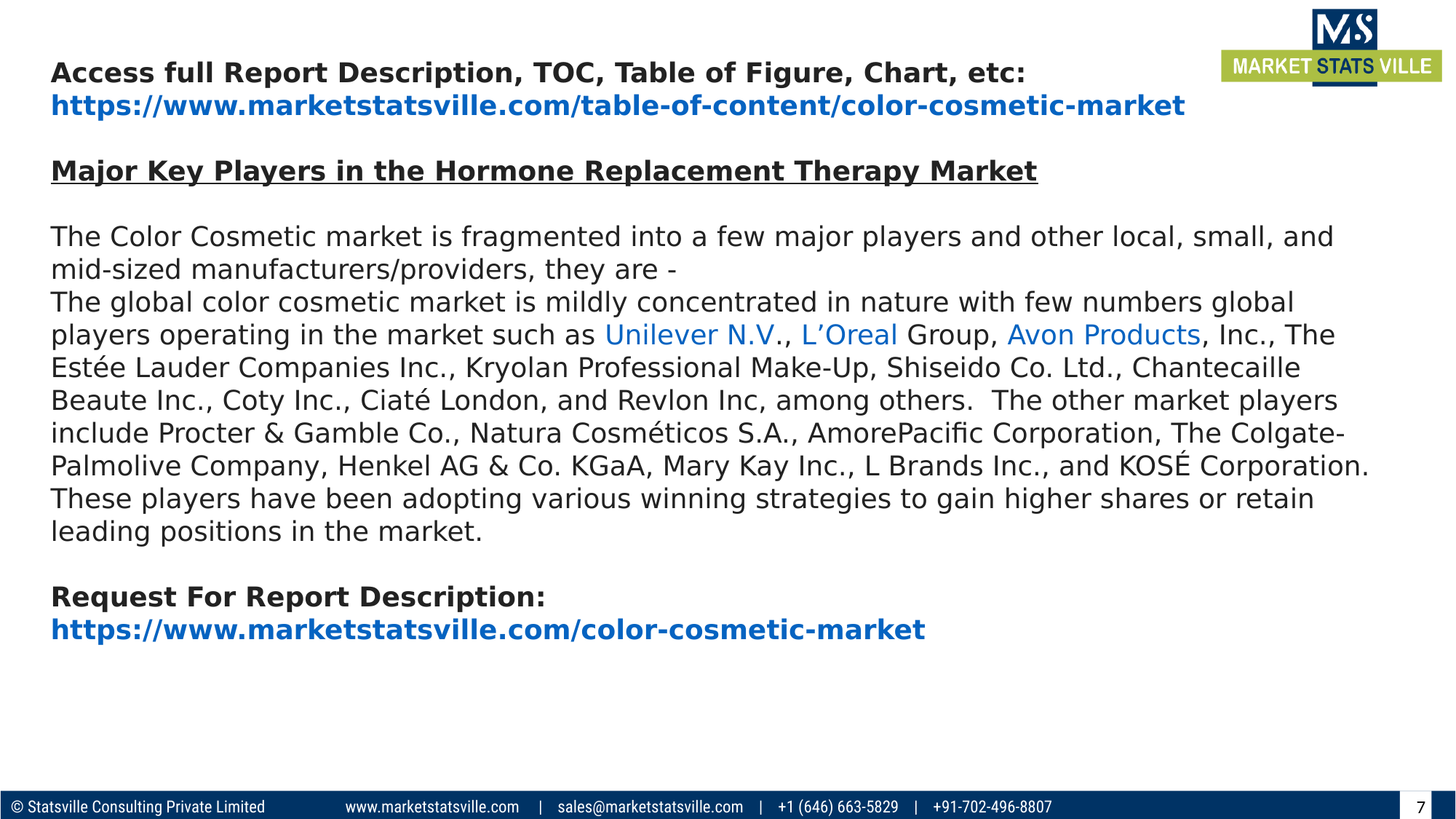

Access full Report Description, TOC, Table of Figure, Chart, etc: https://www.marketstatsville.com/table-of-content/color-cosmetic-market
Major Key Players in the Hormone Replacement Therapy Market

The Color Cosmetic market is fragmented into a few major players and other local, small, and mid-sized manufacturers/providers, they are -
The global color cosmetic market is mildly concentrated in nature with few numbers global players operating in the market such as Unilever N.V., L’Oreal Group, Avon Products, Inc., The Estée Lauder Companies Inc., Kryolan Professional Make-Up, Shiseido Co. Ltd., Chantecaille Beaute Inc., Coty Inc., Ciaté London, and Revlon Inc, among others.  The other market players include Procter & Gamble Co., Natura Cosméticos S.A., AmorePacific Corporation, The Colgate-Palmolive Company, Henkel AG & Co. KGaA, Mary Kay Inc., L Brands Inc., and KOSÉ Corporation. These players have been adopting various winning strategies to gain higher shares or retain leading positions in the market.

Request For Report Description: https://www.marketstatsville.com/color-cosmetic-market

7